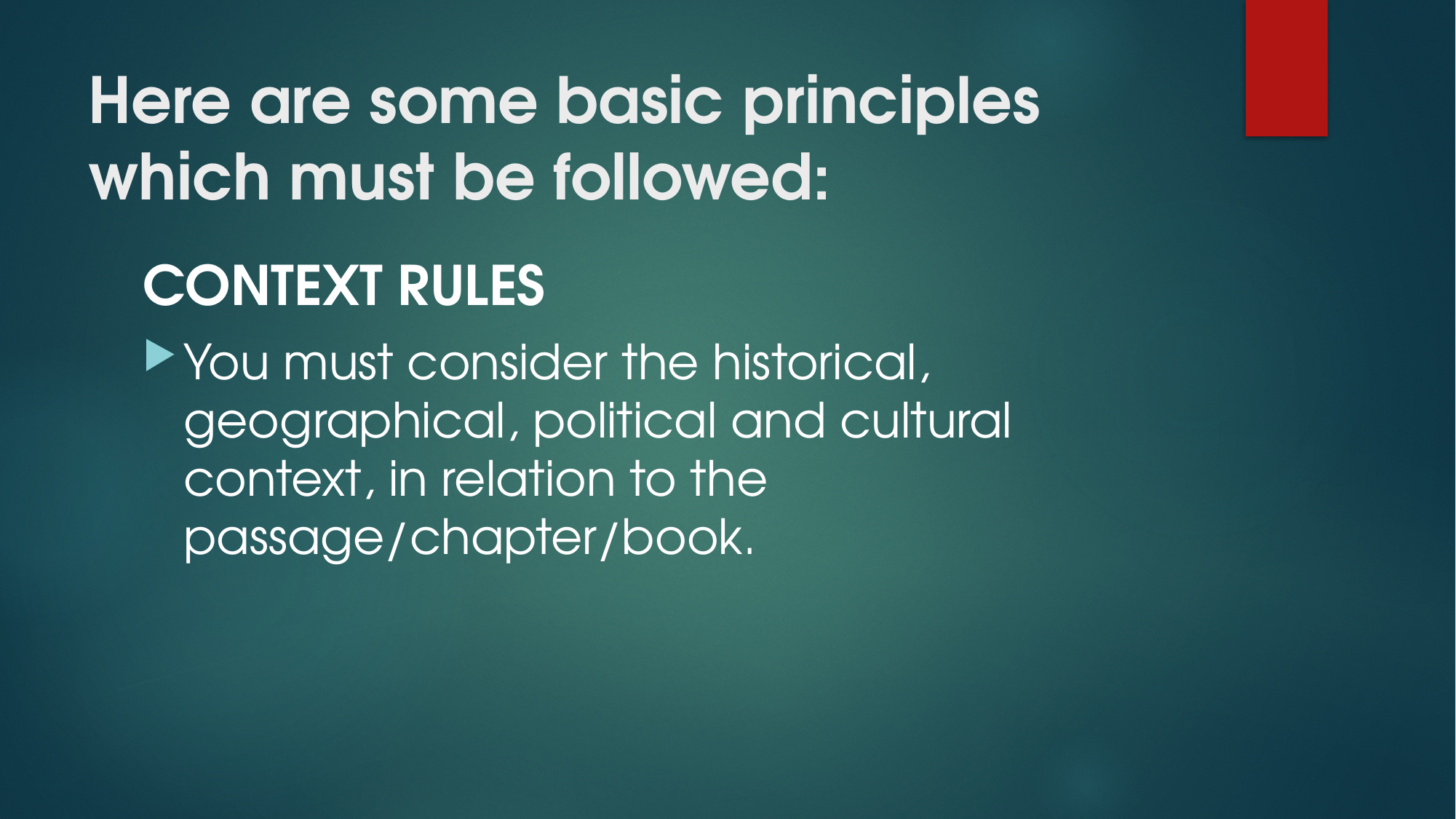

# Here are some basic principles which must be followed:
CONTEXT RULES
You must consider the historical, geographical, political and cultural context, in relation to the passage/chapter/book.